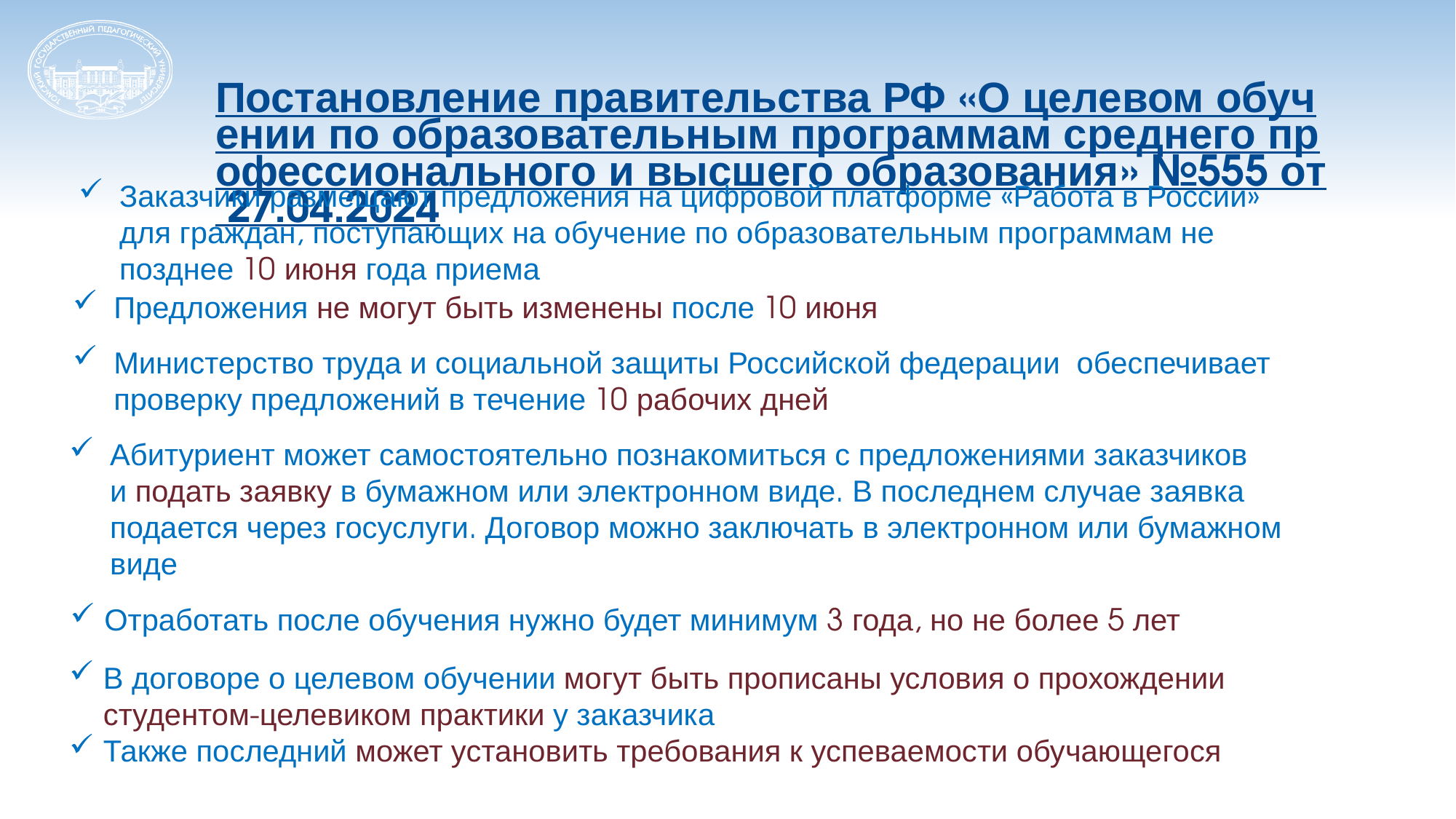

Постановление правительства РФ «О целевом обучении по образовательным программам среднего профессионального и высшего образования» №555 от 27.04.2024
Заказчики размещают предложения на цифровой платформе «Работа в России» для граждан, поступающих на обучение по образовательным программам не позднее 10 июня года приема
Предложения не могут быть изменены после 10 июня
Министерство труда и социальной защиты Российской федерации  обеспечивает проверку предложений в течение 10 рабочих дней
Абитуриент может самостоятельно познакомиться с предложениями заказчиков и подать заявку в бумажном или электронном виде. В последнем случае заявка подается через госуслуги. Договор можно заключать в электронном или бумажном виде
Отработать после обучения нужно будет минимум 3 года, но не более 5 лет

В договоре о целевом обучении могут быть прописаны условия о прохождении студентом-целевиком практики у заказчика
Также последний может установить требования к успеваемости обучающегося